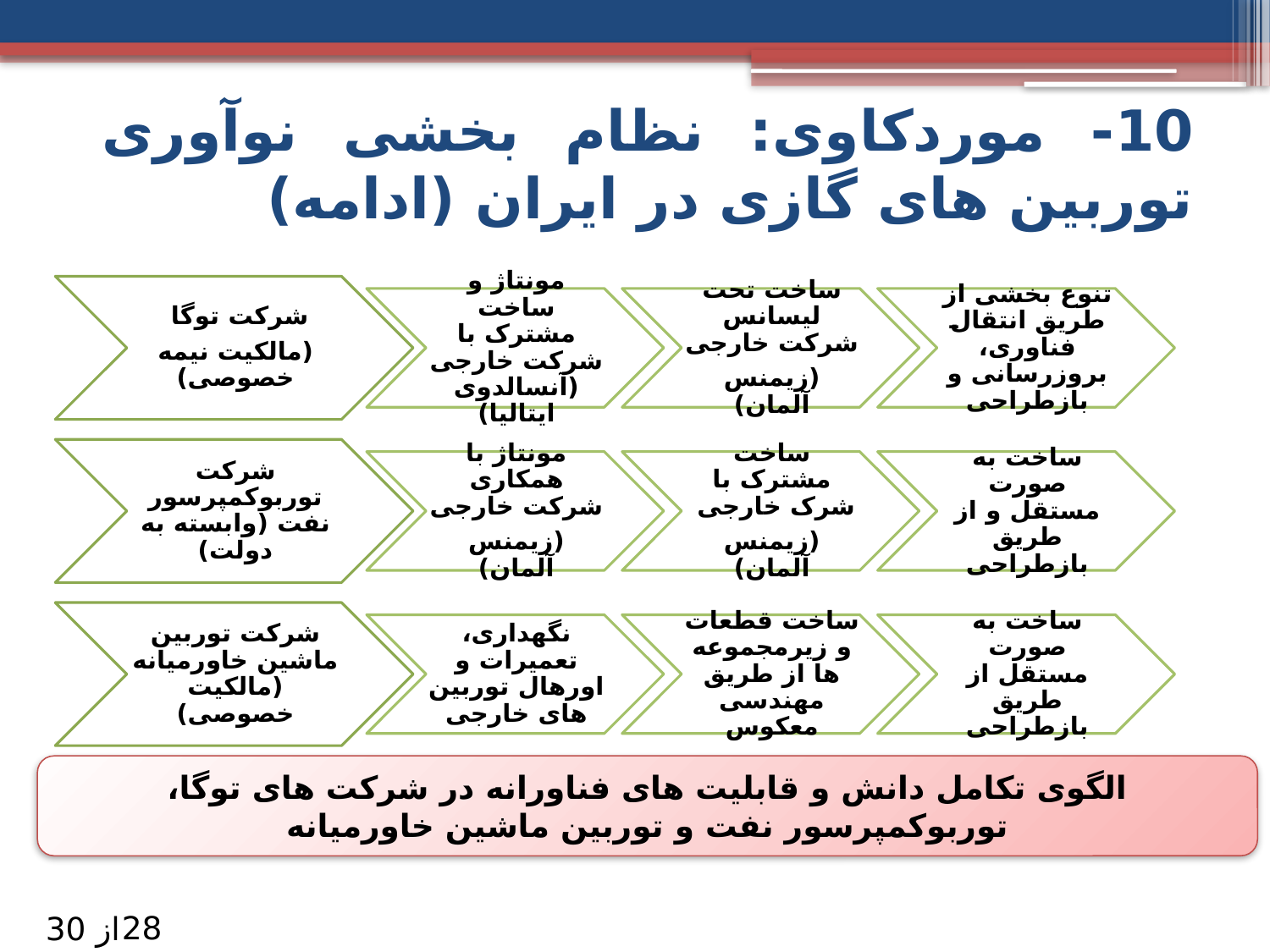

# 10- موردکاوی: نظام بخشی نوآوری توربین های گازی در ایران (ادامه)
شرکت توگا
(مالکیت نیمه خصوصی)
مونتاژ و ساخت مشترک با شرکت خارجی (آنسالدوی ایتالیا)
ساخت تحت لیسانس شرکت خارجی
(زیمنس آلمان)
تنوع بخشی از طریق انتقال فناوری، بروزرسانی و بازطراحی
شرکت توربوکمپرسور نفت (وابسته به دولت)
مونتاژ با همکاری شرکت خارجی
(زیمنس آلمان)
ساخت مشترک با شرک خارجی
(زیمنس آلمان)
ساخت به صورت مستقل و از طریق بازطراحی
شرکت توربین ماشین خاورمیانه (مالکیت خصوصی)
نگهداری، تعمیرات و اورهال توربین های خارجی
ساخت قطعات و زیرمجموعه ها از طریق مهندسی معکوس
ساخت به صورت مستقل از طریق بازطراحی
الگوی تکامل دانش و قابلیت های فناورانه در شرکت های توگا، توربوکمپرسور نفت و توربین ماشین خاورمیانه
28
از 30